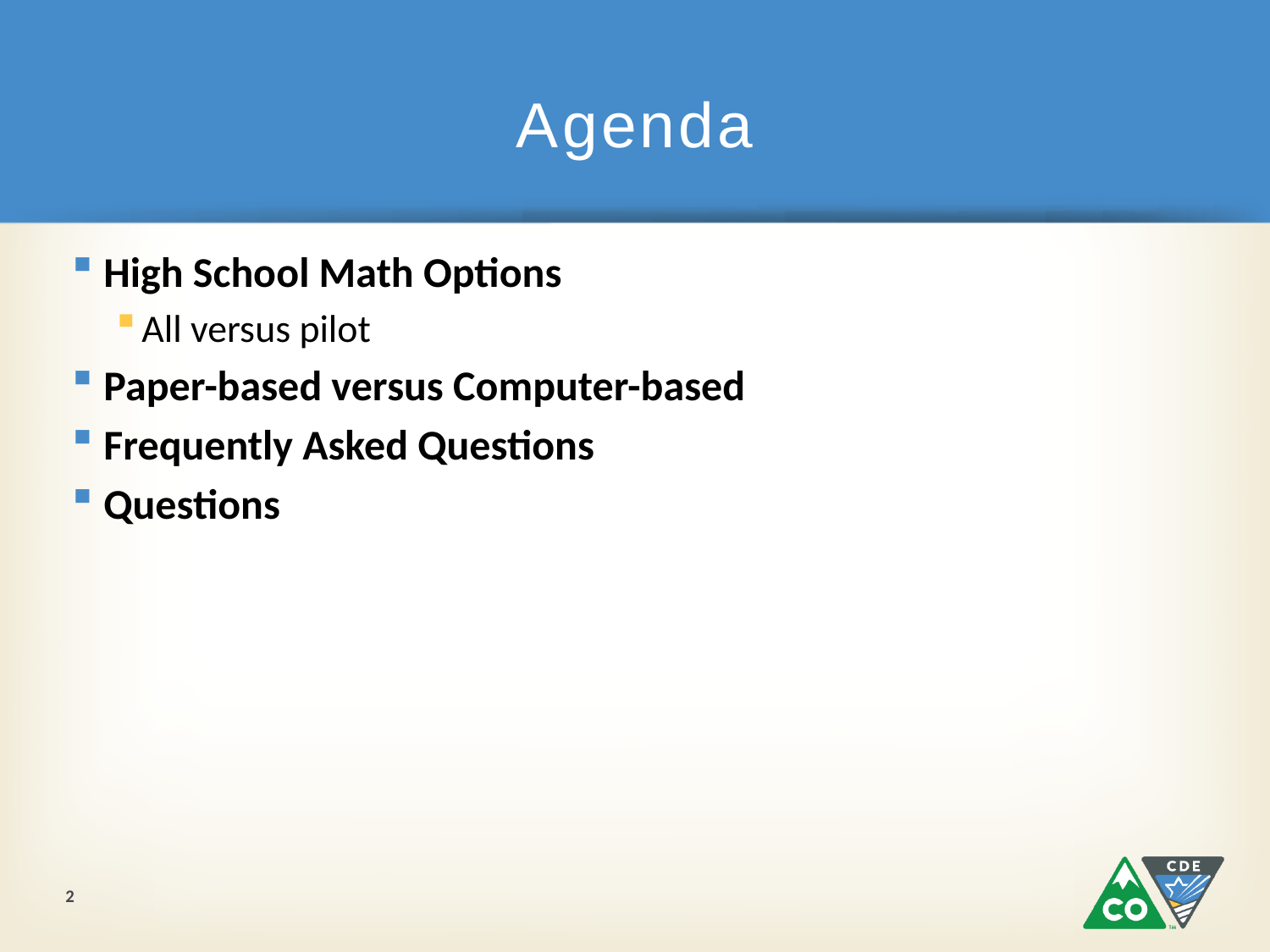

# Agenda
High School Math Options
All versus pilot
Paper-based versus Computer-based
Frequently Asked Questions
Questions
2